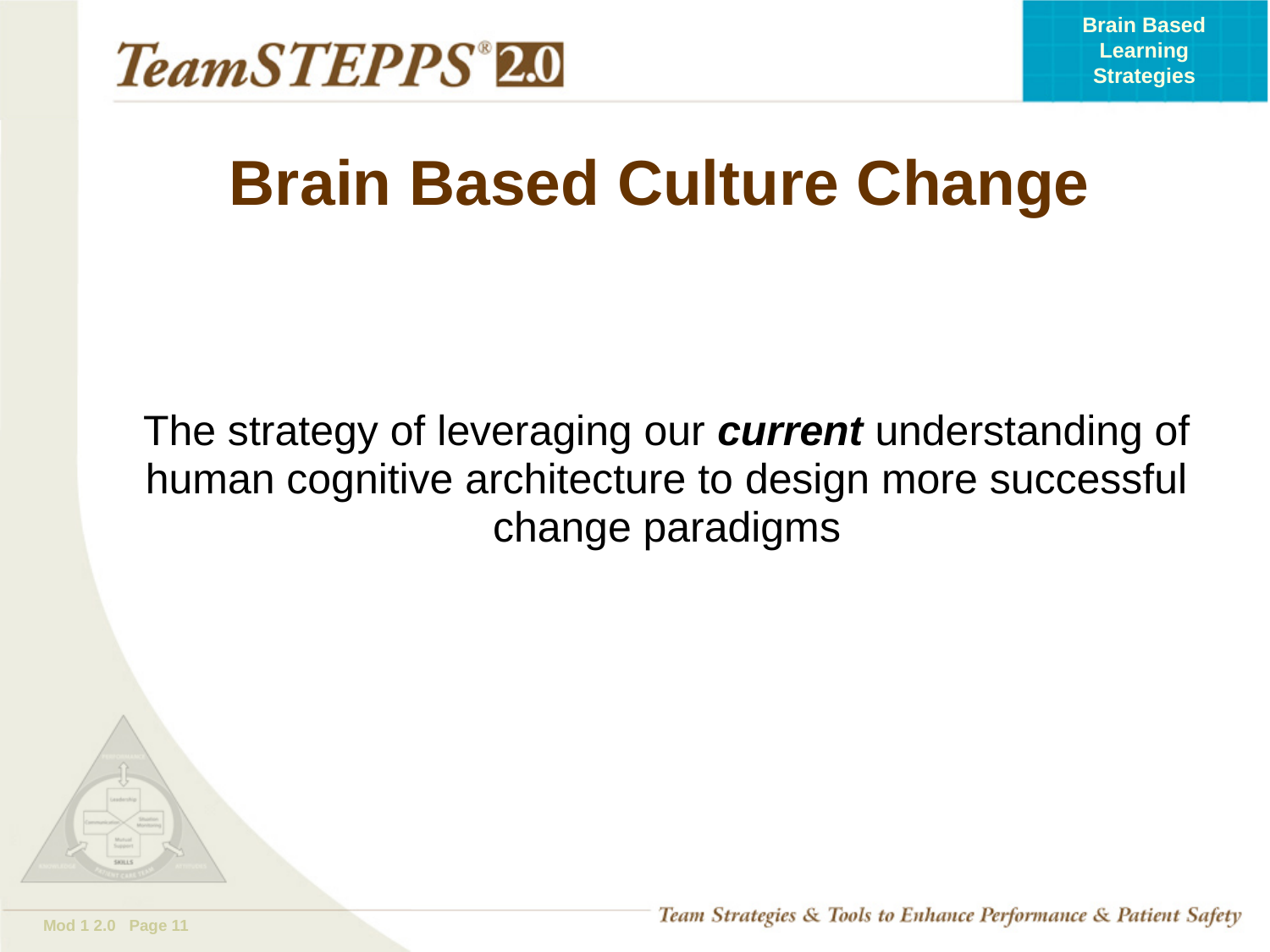

# Brain Based Culture Change

The strategy of leveraging our current understanding of human cognitive architecture to design more successful change paradigms